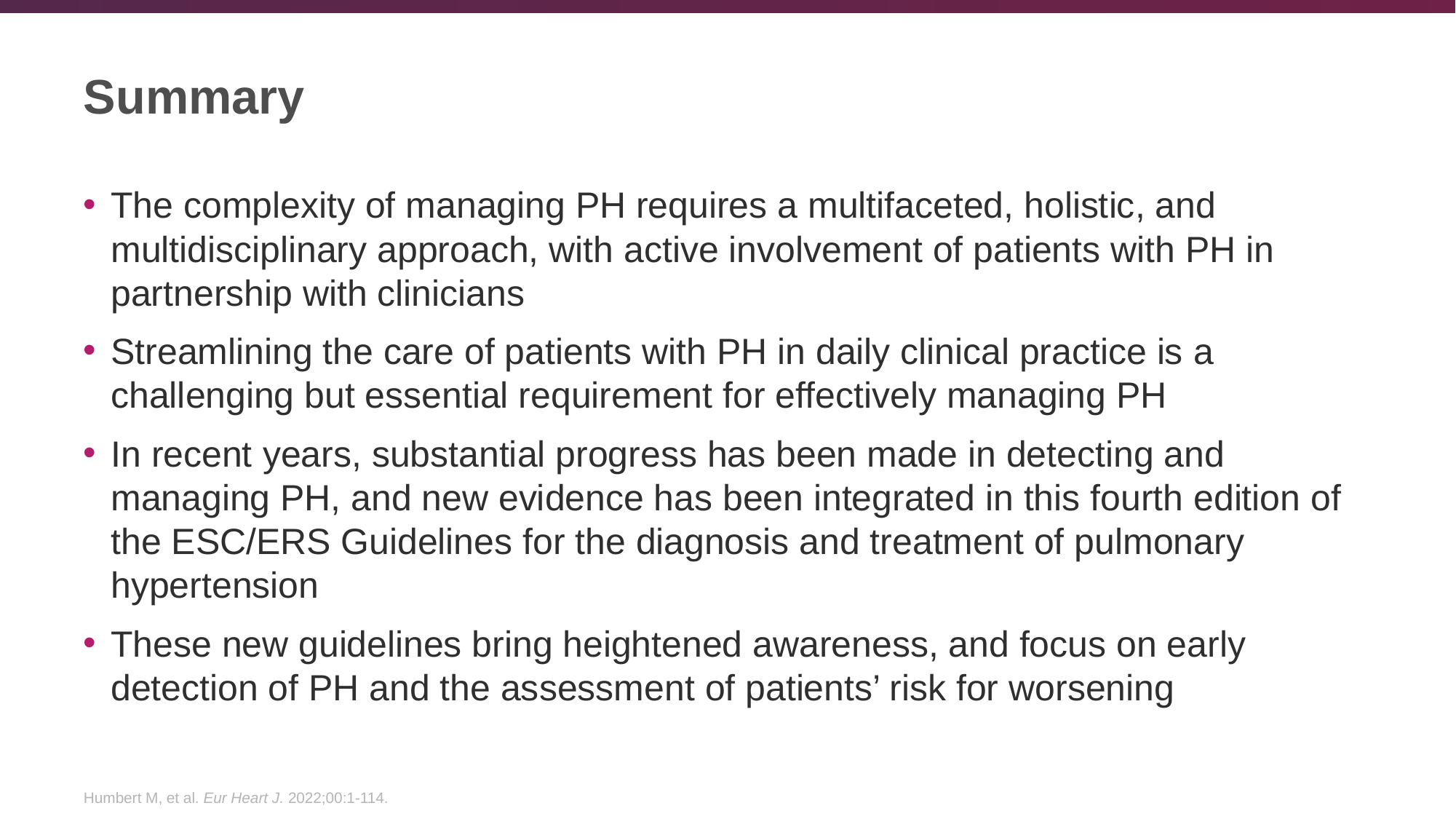

# Summary
The complexity of managing PH requires a multifaceted, holistic, and multidisciplinary approach, with active involvement of patients with PH in partnership with clinicians
Streamlining the care of patients with PH in daily clinical practice is a challenging but essential requirement for effectively managing PH
In recent years, substantial progress has been made in detecting and managing PH, and new evidence has been integrated in this fourth edition of the ESC/ERS Guidelines for the diagnosis and treatment of pulmonary hypertension
These new guidelines bring heightened awareness, and focus on early detection of PH and the assessment of patients’ risk for worsening

Humbert M, et al. Eur Heart J. 2022;00:1-114.